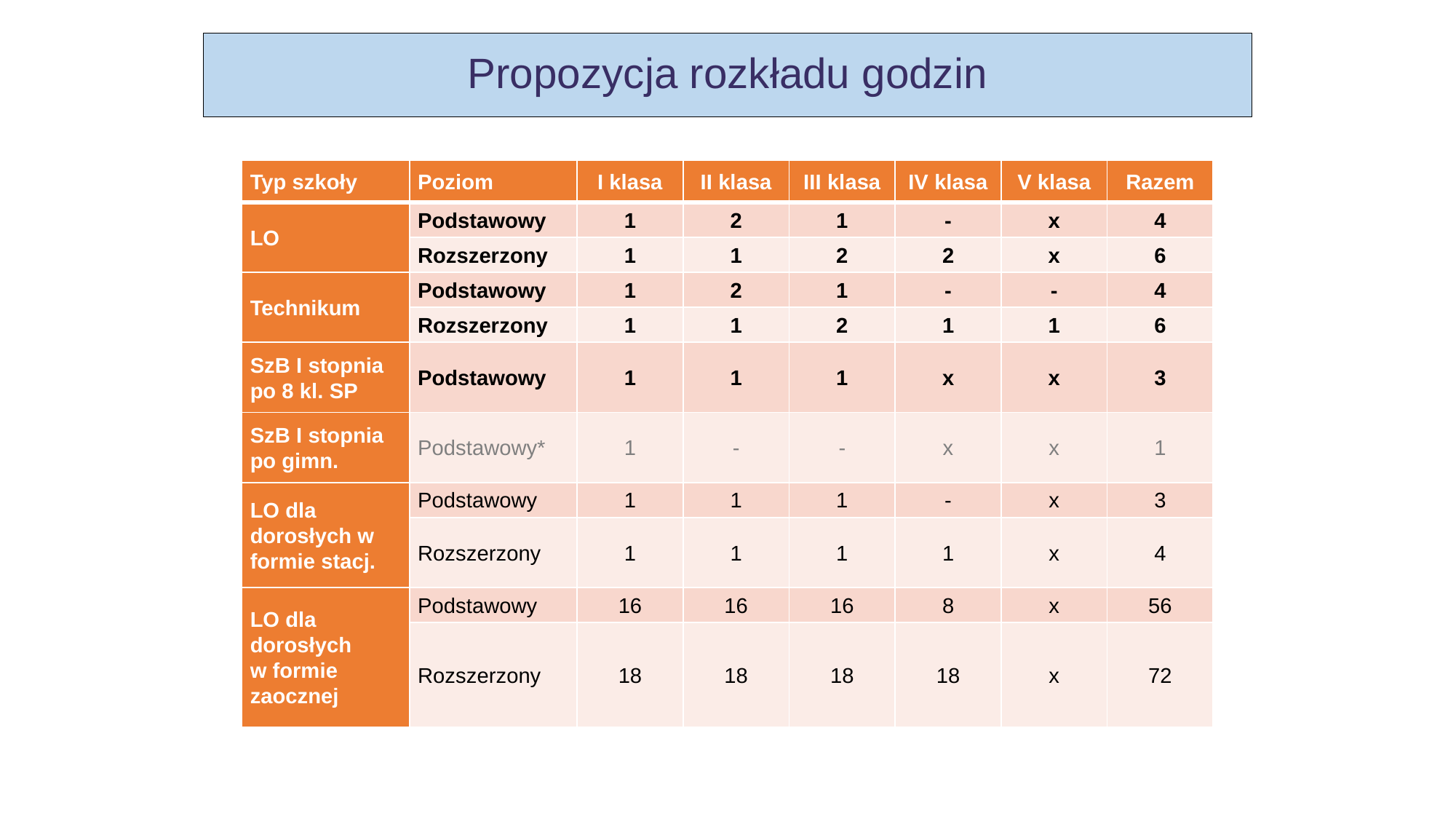

# Propozycja rozkładu godzin
| Typ szkoły | Poziom | I klasa | II klasa | III klasa | IV klasa | V klasa | Razem |
| --- | --- | --- | --- | --- | --- | --- | --- |
| LO | Podstawowy | 1 | 2 | 1 | - | x | 4 |
|  | Rozszerzony | 1 | 1 | 2 | 2 | x | 6 |
| Technikum | Podstawowy | 1 | 2 | 1 | - | - | 4 |
|  | Rozszerzony | 1 | 1 | 2 | 1 | 1 | 6 |
| SzB I stopnia po 8 kl. SP | Podstawowy | 1 | 1 | 1 | x | x | 3 |
| SzB I stopnia po gimn. | Podstawowy\* | 1 | - | - | x | x | 1 |
| LO dla dorosłych w formie stacj. | Podstawowy | 1 | 1 | 1 | - | x | 3 |
|  | Rozszerzony | 1 | 1 | 1 | 1 | x | 4 |
| LO dla dorosłych w formie zaocznej | Podstawowy | 16 | 16 | 16 | 8 | x | 56 |
|  | Rozszerzony | 18 | 18 | 18 | 18 | x | 72 |